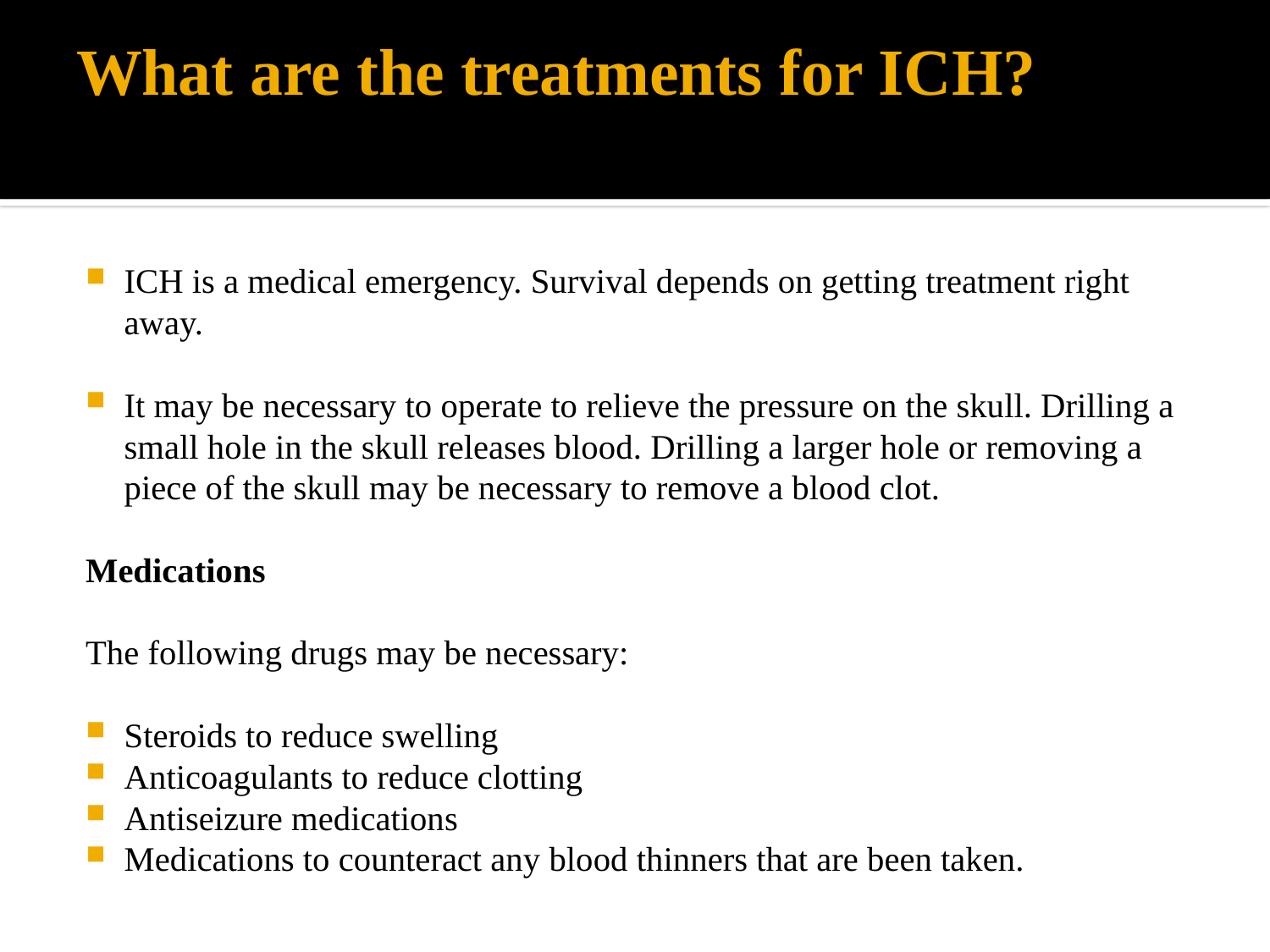

# What are the treatments for ICH?
ICH is a medical emergency. Survival depends on getting treatment right away.

It may be necessary to operate to relieve the pressure on the skull. Drilling a small hole in the skull releases blood. Drilling a larger hole or removing a piece of the skull may be necessary to remove a blood clot.

Medications

The following drugs may be necessary:

Steroids to reduce swelling
Anticoagulants to reduce clotting
Antiseizure medications
Medications to counteract any blood thinners that are been taken.